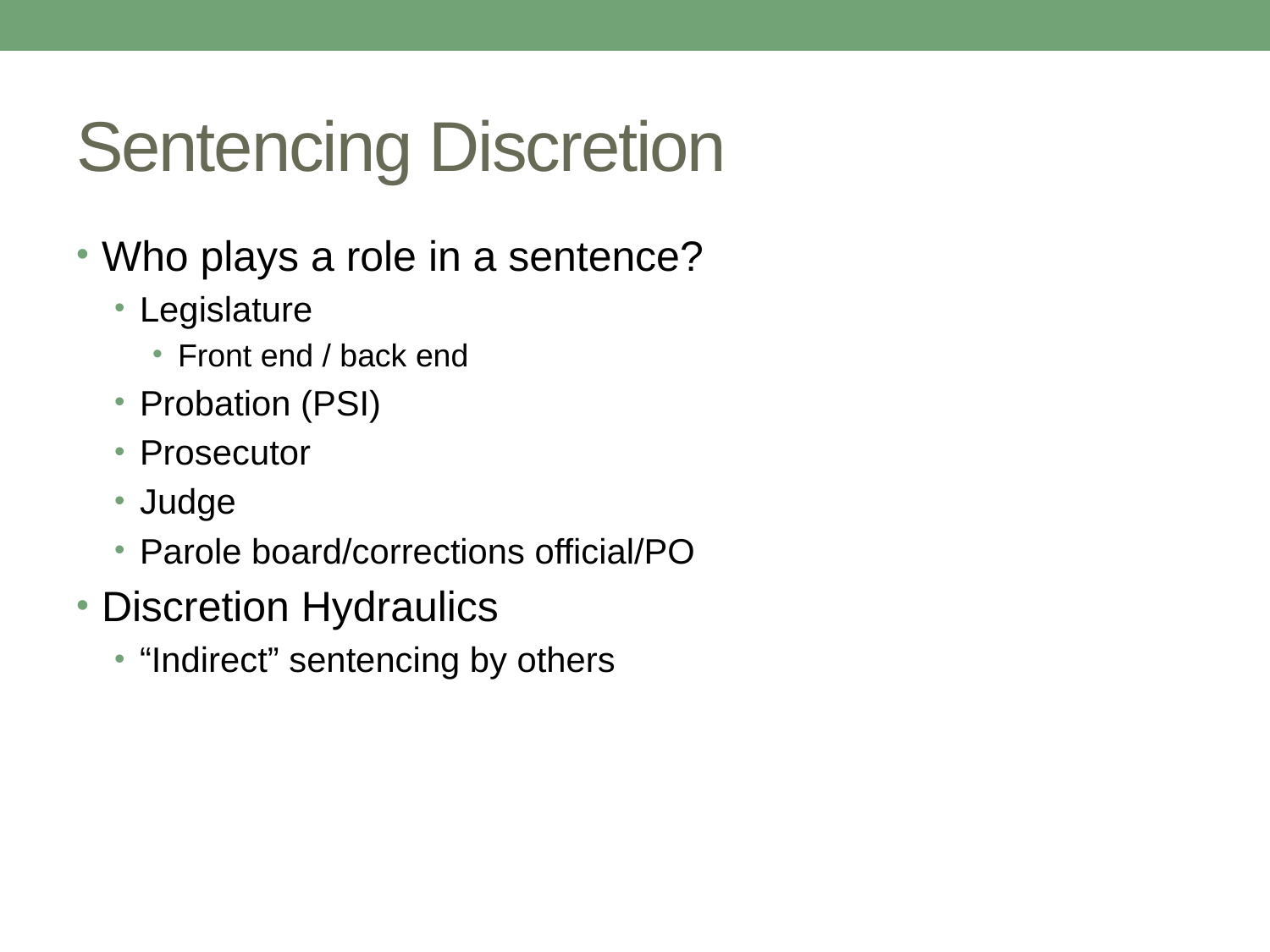

# Sentencing Discretion
Who plays a role in a sentence?
Legislature
Front end / back end
Probation (PSI)
Prosecutor
Judge
Parole board/corrections official/PO
Discretion Hydraulics
“Indirect” sentencing by others